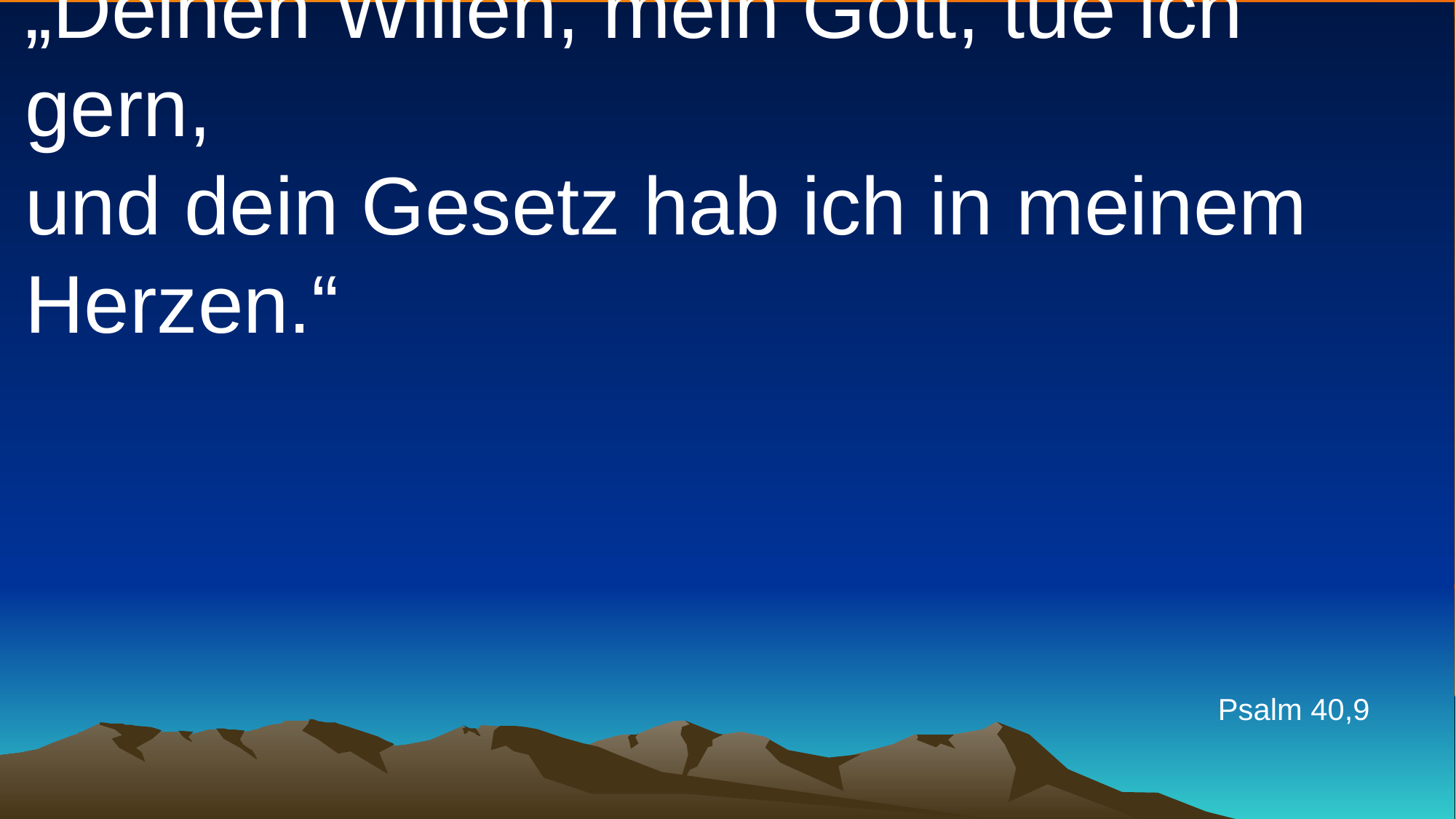

# „Deinen Willen, mein Gott, tue ich gern, und dein Gesetz hab ich in meinem Herzen.“
Psalm 40,9